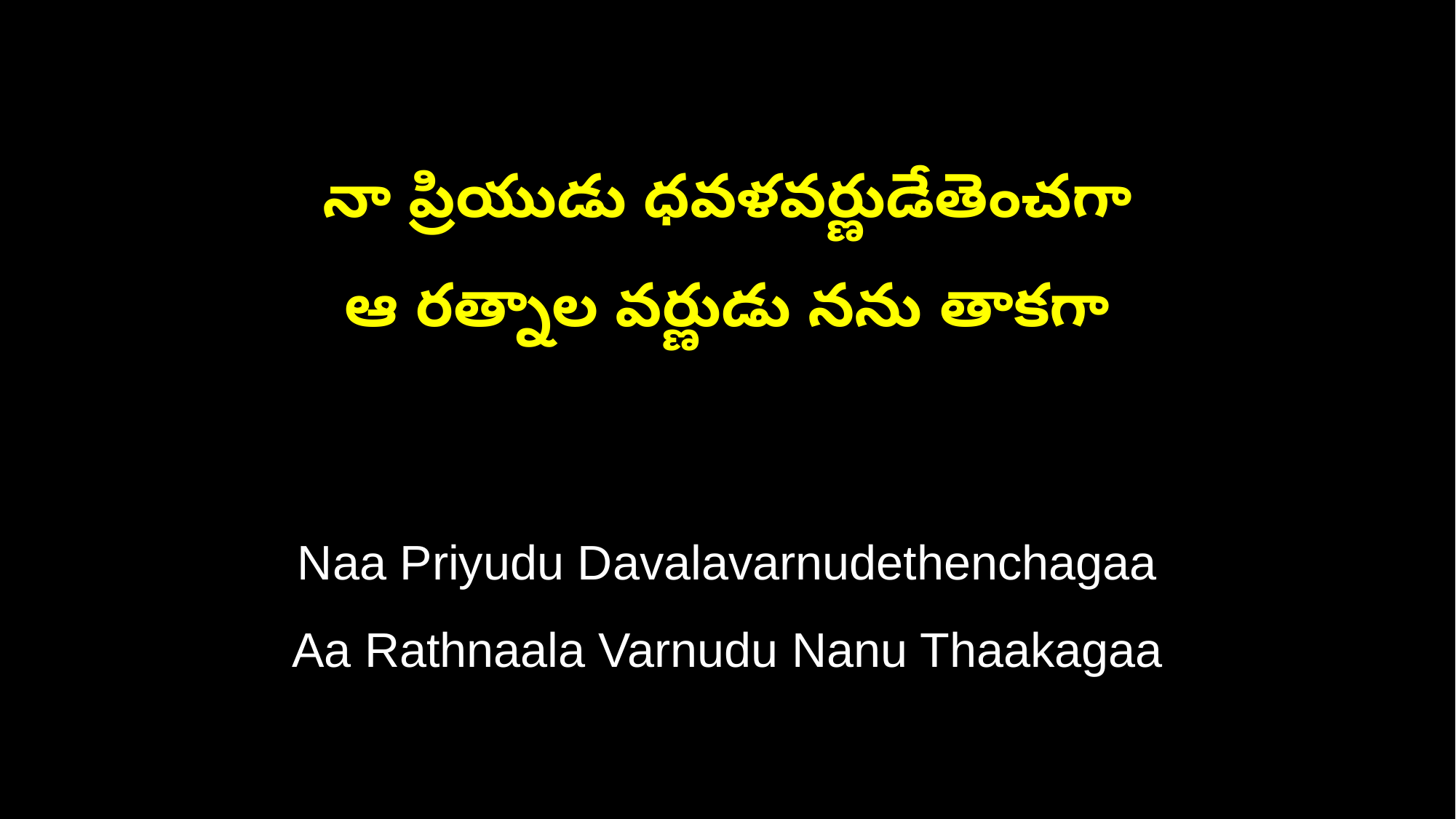

నా ప్రియుడు ధవళవర్ణుడేతెంచగా
ఆ రత్నాల వర్ణుడు నను తాకగా
Naa Priyudu Davalavarnudethenchagaa
Aa Rathnaala Varnudu Nanu Thaakagaa